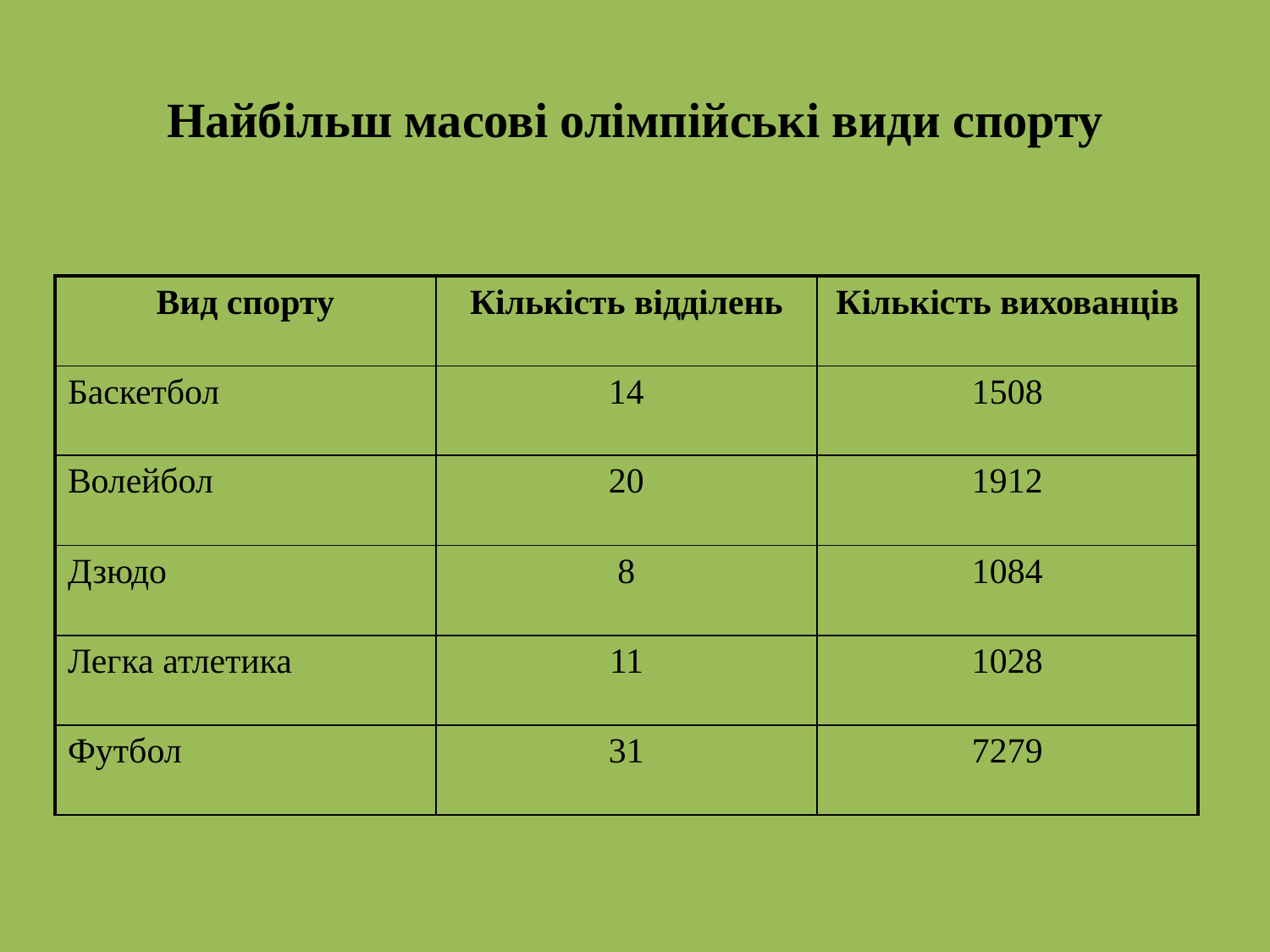

# Найбільш масові олімпійські види спорту
| Вид спорту | Кількість відділень | Кількість вихованців |
| --- | --- | --- |
| Баскетбол | 14 | 1508 |
| Волейбол | 20 | 1912 |
| Дзюдо | 8 | 1084 |
| Легка атлетика | 11 | 1028 |
| Футбол | 31 | 7279 |